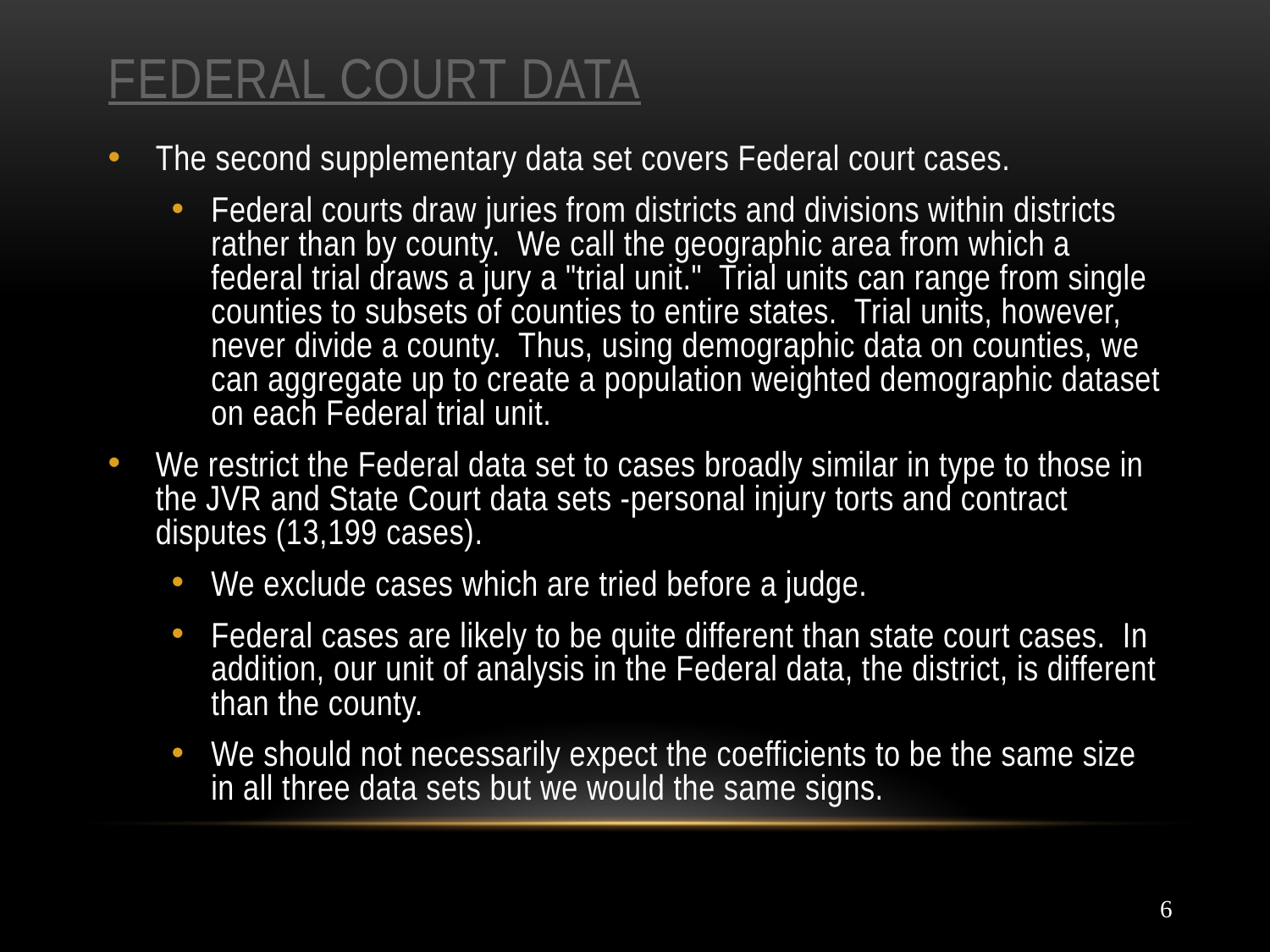

# Federal Court Data
The second supplementary data set covers Federal court cases.
Federal courts draw juries from districts and divisions within districts rather than by county.  We call the geographic area from which a federal trial draws a jury a "trial unit."  Trial units can range from single counties to subsets of counties to entire states.  Trial units, however, never divide a county.  Thus, using demographic data on counties, we can aggregate up to create a population weighted demographic dataset on each Federal trial unit.
We restrict the Federal data set to cases broadly similar in type to those in the JVR and State Court data sets -personal injury torts and contract disputes (13,199 cases).
We exclude cases which are tried before a judge.
Federal cases are likely to be quite different than state court cases.  In addition, our unit of analysis in the Federal data, the district, is different than the county.
We should not necessarily expect the coefficients to be the same size in all three data sets but we would the same signs.
6